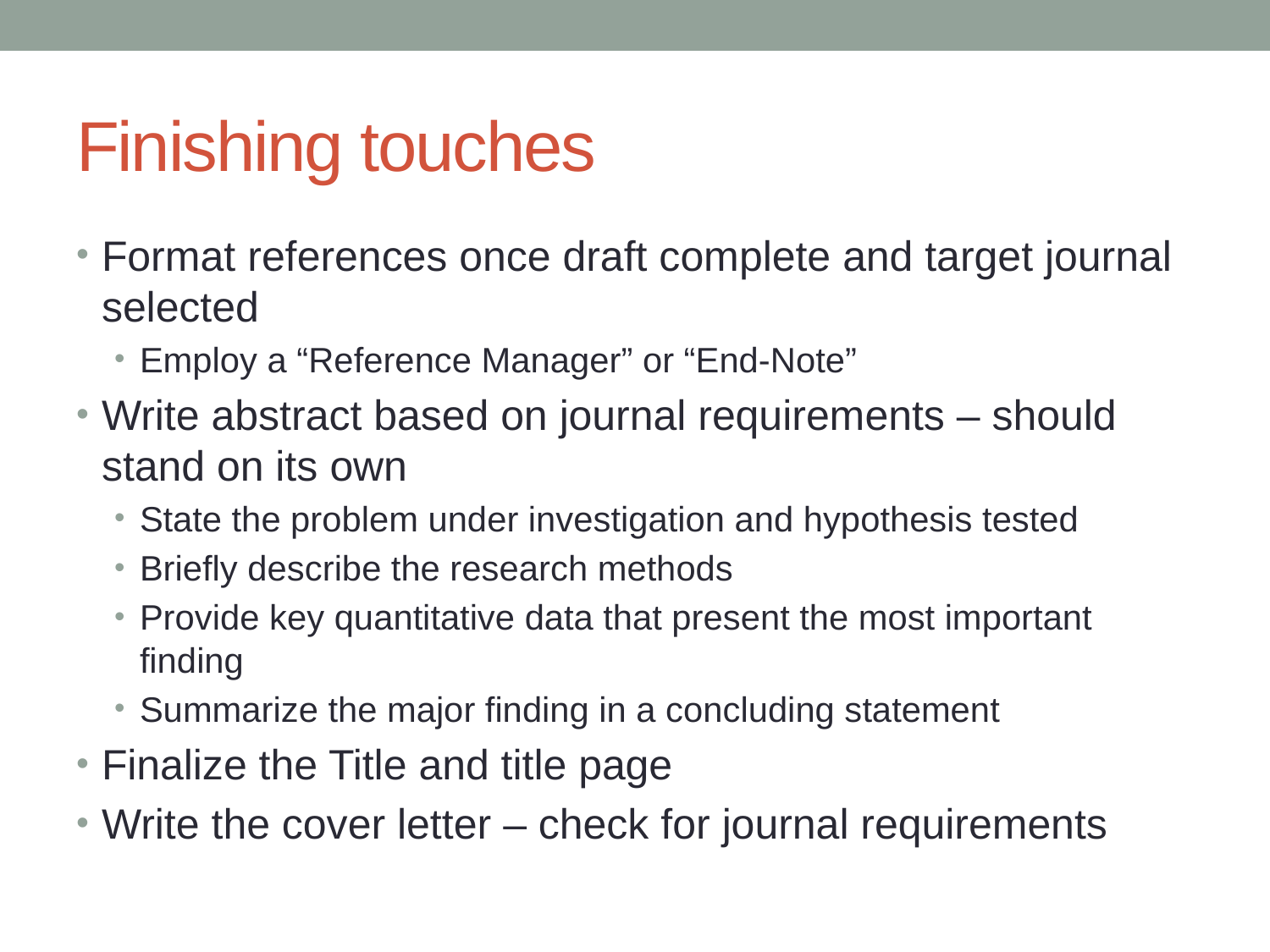

# Finishing touches
Format references once draft complete and target journal selected
Employ a “Reference Manager” or “End-Note”
Write abstract based on journal requirements – should stand on its own
State the problem under investigation and hypothesis tested
Briefly describe the research methods
Provide key quantitative data that present the most important finding
Summarize the major finding in a concluding statement
Finalize the Title and title page
Write the cover letter – check for journal requirements